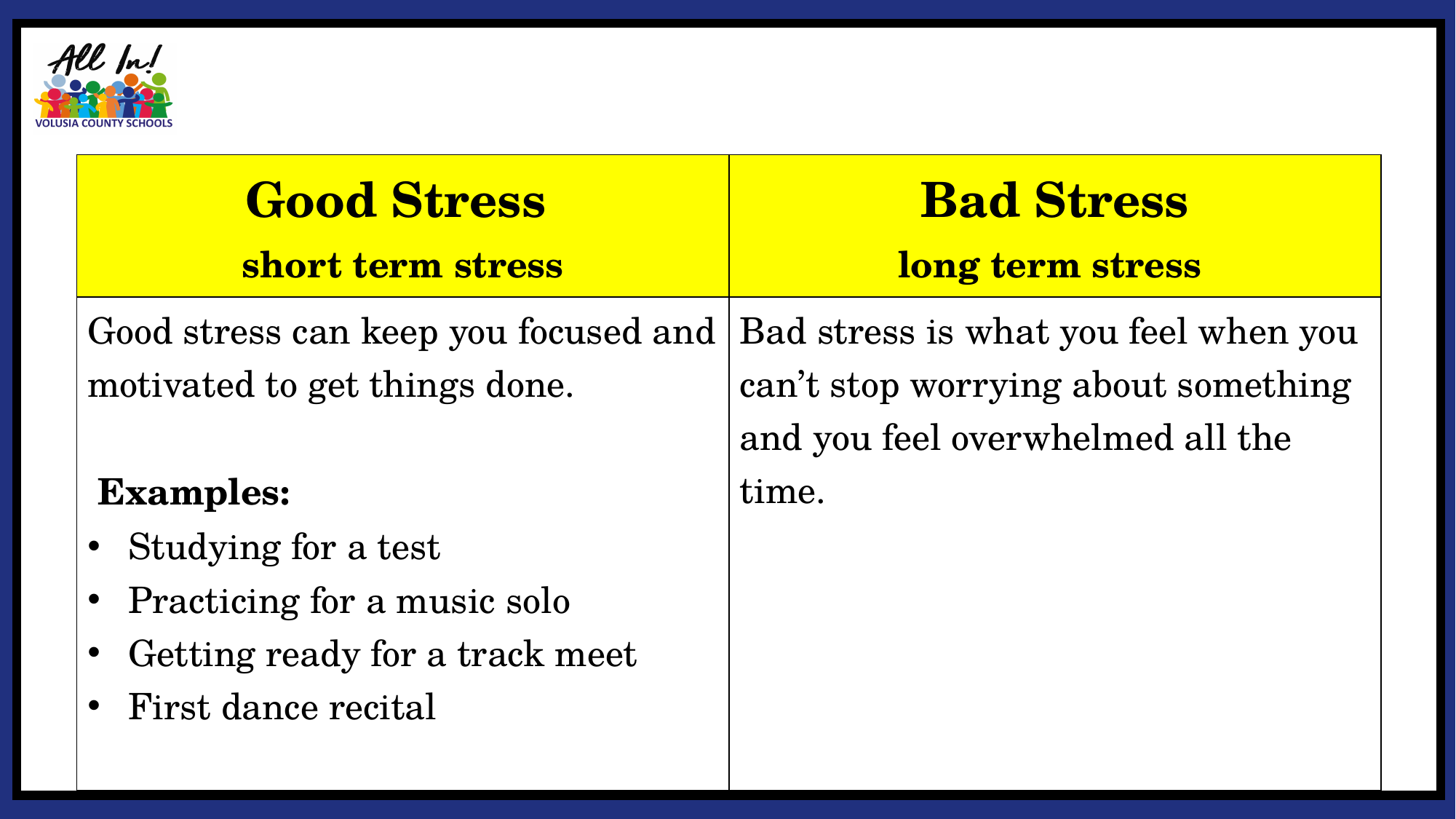

| Good Stress short term stress | Bad Stress long term stress |
| --- | --- |
| Good stress can keep you focused and motivated to get things done. Examples: Studying for a test Practicing for a music solo Getting ready for a track meet First dance recital | Bad stress is what you feel when you can’t stop worrying about something and you feel overwhelmed all the time. |